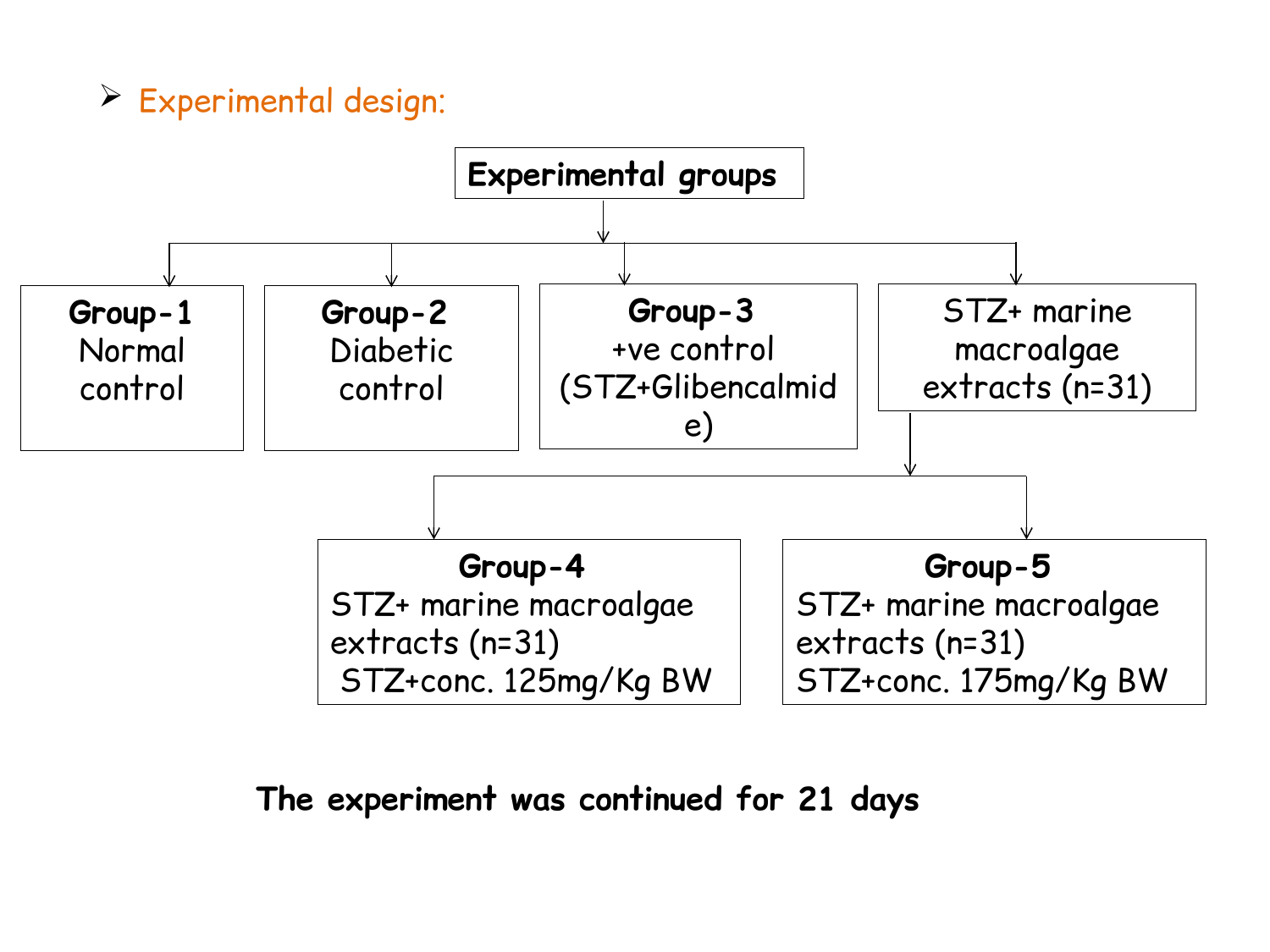

Experimental design:
Experimental groups
Group-3
+ve control  (STZ+Glibencalmide)
STZ+ marine macroalgae extracts (n=31)
Group-1 Normal control

Group-2
 Diabetic  control

Group-4
STZ+ marine macroalgae extracts (n=31)
 STZ+conc. 125mg/Kg BW
Group-5
STZ+ marine macroalgae extracts (n=31)
STZ+conc. 175mg/Kg BW
The experiment was continued for 21 days